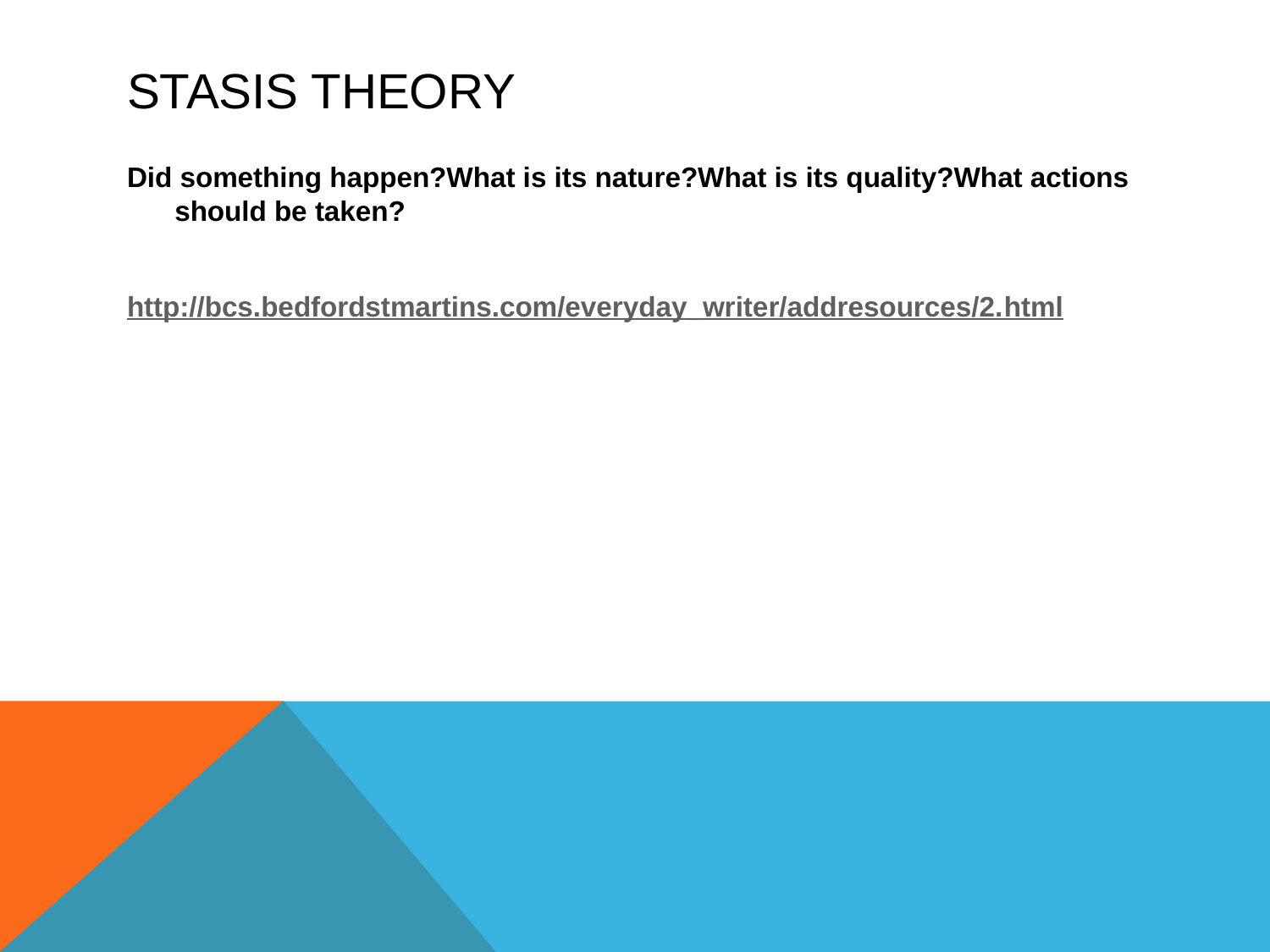

# StAsis Theory
Did something happen? What is its nature? What is its quality? What actions should be taken?

http://bcs.bedfordstmartins.com/everyday_writer/addresources/2.html